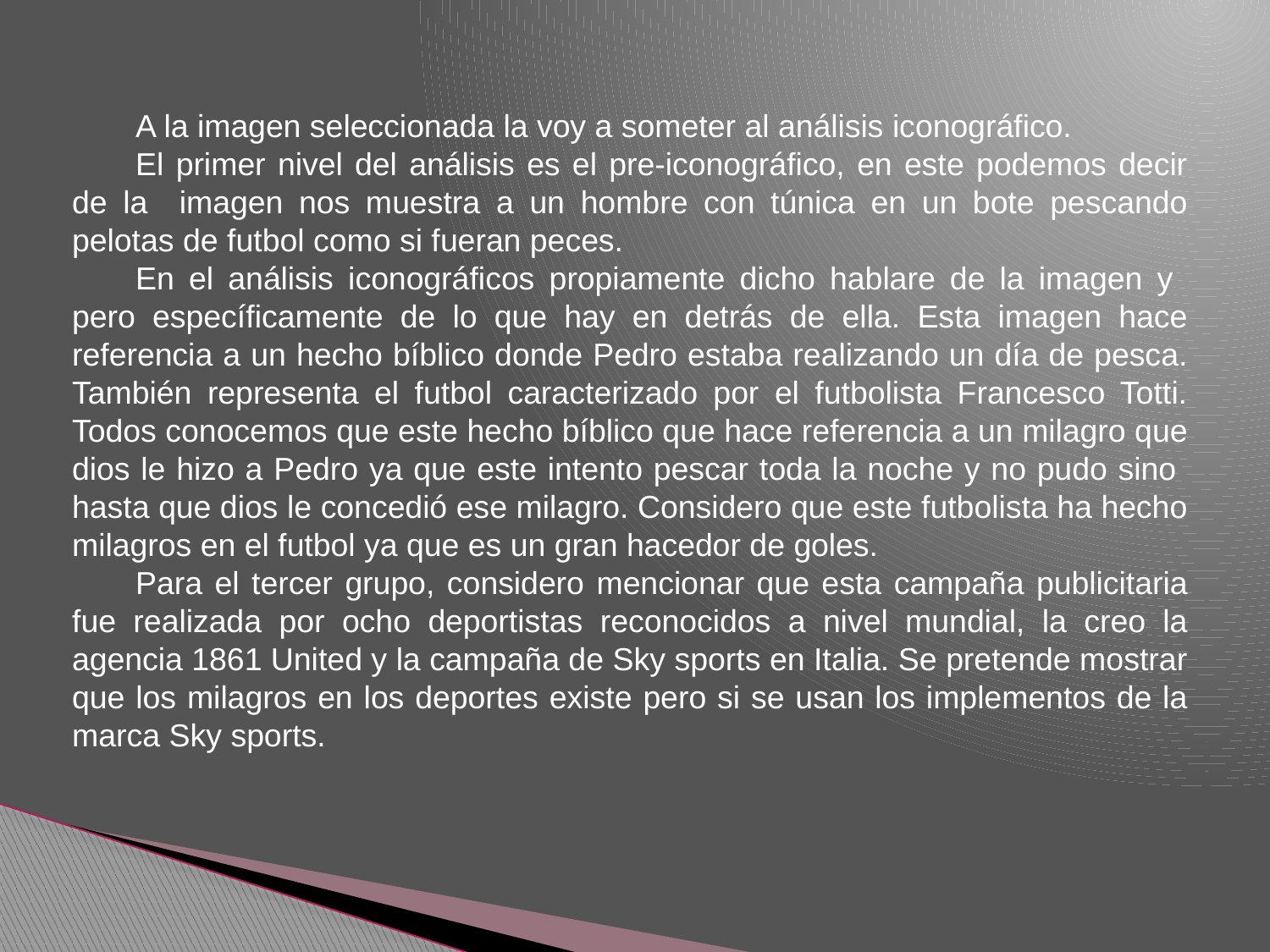

A la imagen seleccionada la voy a someter al análisis iconográfico.
El primer nivel del análisis es el pre-iconográfico, en este podemos decir de la  imagen nos muestra a un hombre con túnica en un bote pescando pelotas de futbol como si fueran peces.
En el análisis iconográficos propiamente dicho hablare de la imagen y  pero específicamente de lo que hay en detrás de ella. Esta imagen hace referencia a un hecho bíblico donde Pedro estaba realizando un día de pesca. También representa el futbol caracterizado por el futbolista Francesco Totti. Todos conocemos que este hecho bíblico que hace referencia a un milagro que dios le hizo a Pedro ya que este intento pescar toda la noche y no pudo sino  hasta que dios le concedió ese milagro. Considero que este futbolista ha hecho milagros en el futbol ya que es un gran hacedor de goles.
Para el tercer grupo, considero mencionar que esta campaña publicitaria fue realizada por ocho deportistas reconocidos a nivel mundial, la creo la agencia 1861 United y la campaña de Sky sports en Italia. Se pretende mostrar que los milagros en los deportes existe pero si se usan los implementos de la marca Sky sports.